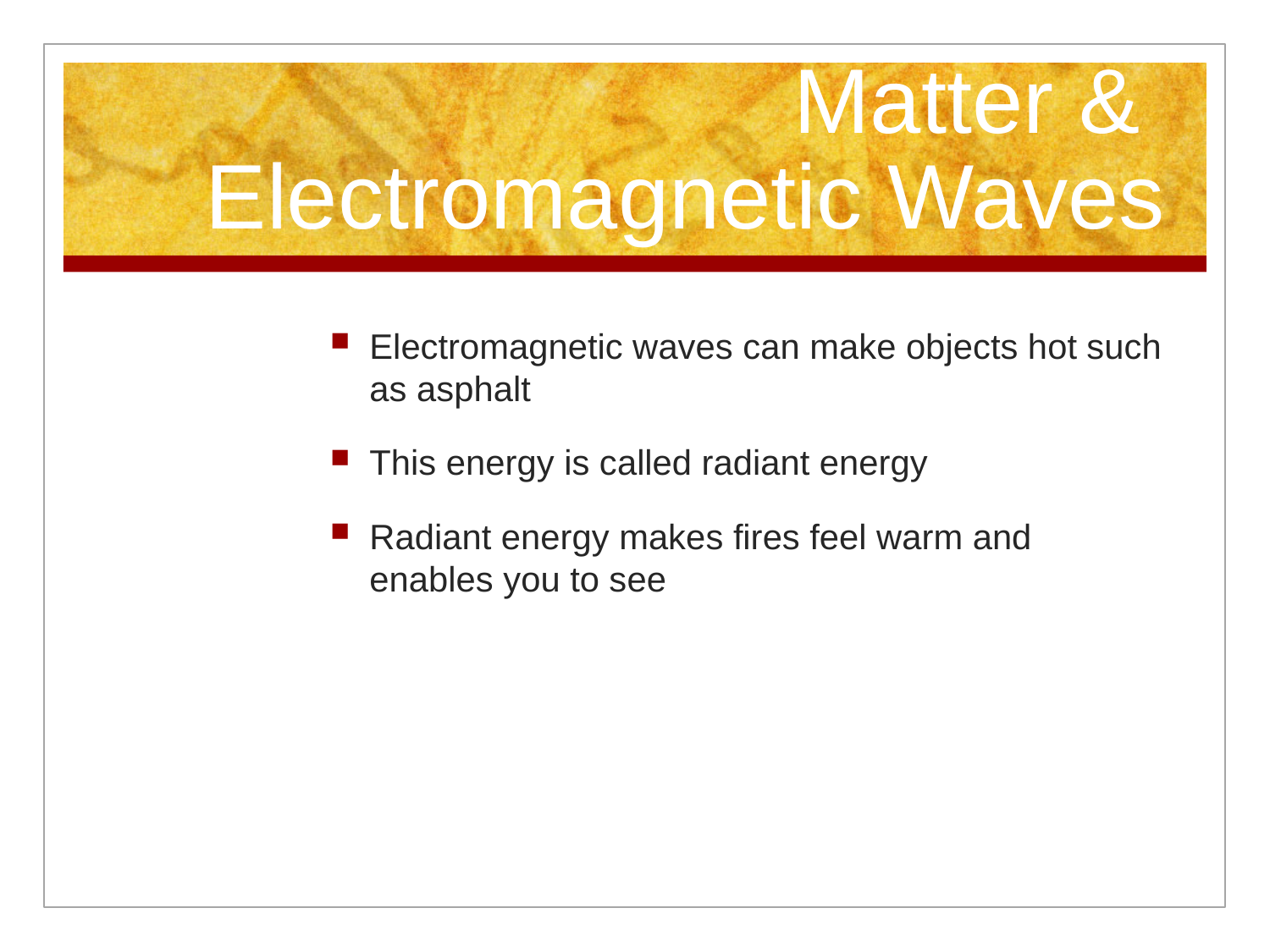

# Matter & Electromagnetic Waves
Electromagnetic waves can make objects hot such as asphalt
This energy is called radiant energy
Radiant energy makes fires feel warm and enables you to see